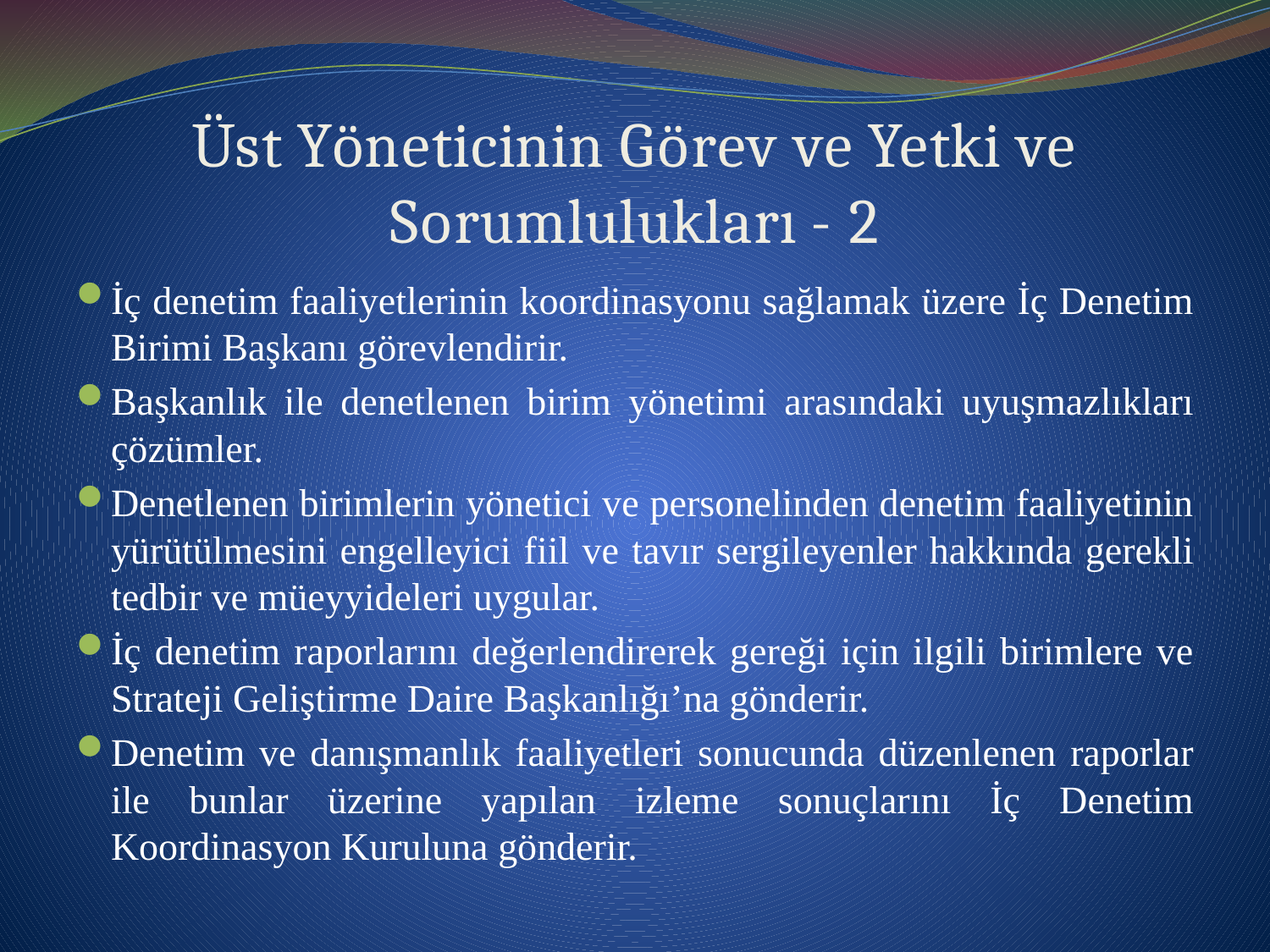

# Üst Yöneticinin Görev ve Yetki ve Sorumlulukları - 2
İç denetim faaliyetlerinin koordinasyonu sağlamak üzere İç Denetim Birimi Başkanı görevlendirir.
Başkanlık ile denetlenen birim yönetimi arasındaki uyuşmazlıkları çözümler.
Denetlenen birimlerin yönetici ve personelinden denetim faaliyetinin yürütülmesini engelleyici fiil ve tavır sergileyenler hakkında gerekli tedbir ve müeyyideleri uygular.
İç denetim raporlarını değerlendirerek gereği için ilgili birimlere ve Strateji Geliştirme Daire Başkanlığı’na gönderir.
Denetim ve danışmanlık faaliyetleri sonucunda düzenlenen raporlar ile bunlar üzerine yapılan izleme sonuçlarını İç Denetim Koordinasyon Kuruluna gönderir.